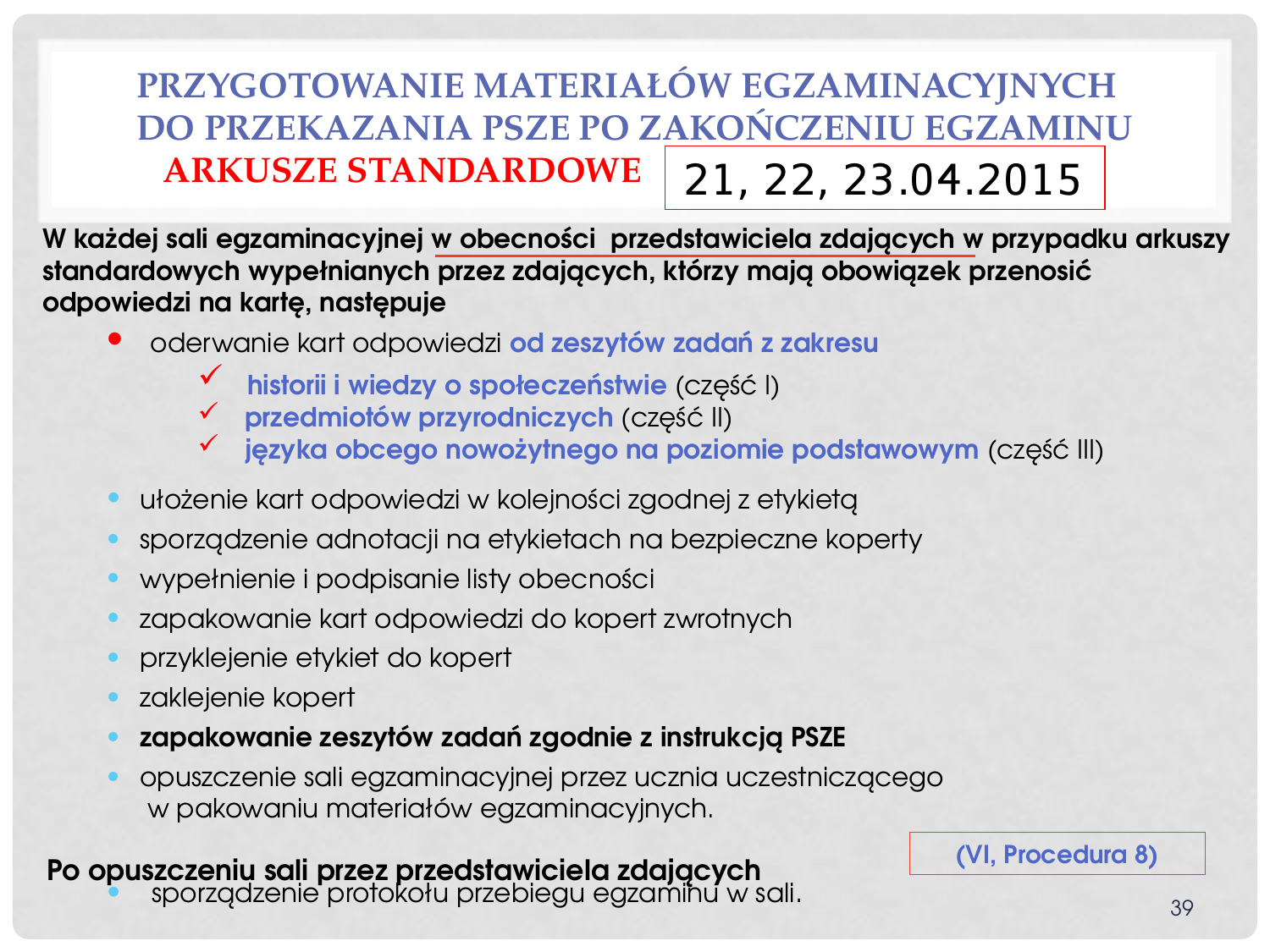

Przygotowanie materiałów egzaminacyjnych
          do przekazania PSZE po zakończeniu egzaminu
             arkusze standardowe
21, 22, 23.04.2015
W każdej sali egzaminacyjnej w obecności  przedstawiciela zdających w przypadku arkuszy standardowych wypełnianych przez zdających, którzy mają obowiązek przenosić odpowiedzi na kartę, następuje
  oderwanie kart odpowiedzi od zeszytów zadań z zakresu
 historii i wiedzy o społeczeństwie (część I)
 przedmiotów przyrodniczych (część II)
 języka obcego nowożytnego na poziomie podstawowym (część III)
 ułożenie kart odpowiedzi w kolejności zgodnej z etykietą
 sporządzenie adnotacji na etykietach na bezpieczne koperty
 wypełnienie i podpisanie listy obecności
 zapakowanie kart odpowiedzi do kopert zwrotnych
 przyklejenie etykiet do kopert
 zaklejenie kopert
 zapakowanie zeszytów zadań zgodnie z instrukcją PSZE
 opuszczenie sali egzaminacyjnej przez ucznia uczestniczącego
  w pakowaniu materiałów egzaminacyjnych.

 sporządzenie protokołu przebiegu egzaminu w sali.
(VI, Procedura 8)
Po opuszczeniu sali przez przedstawiciela zdających
39